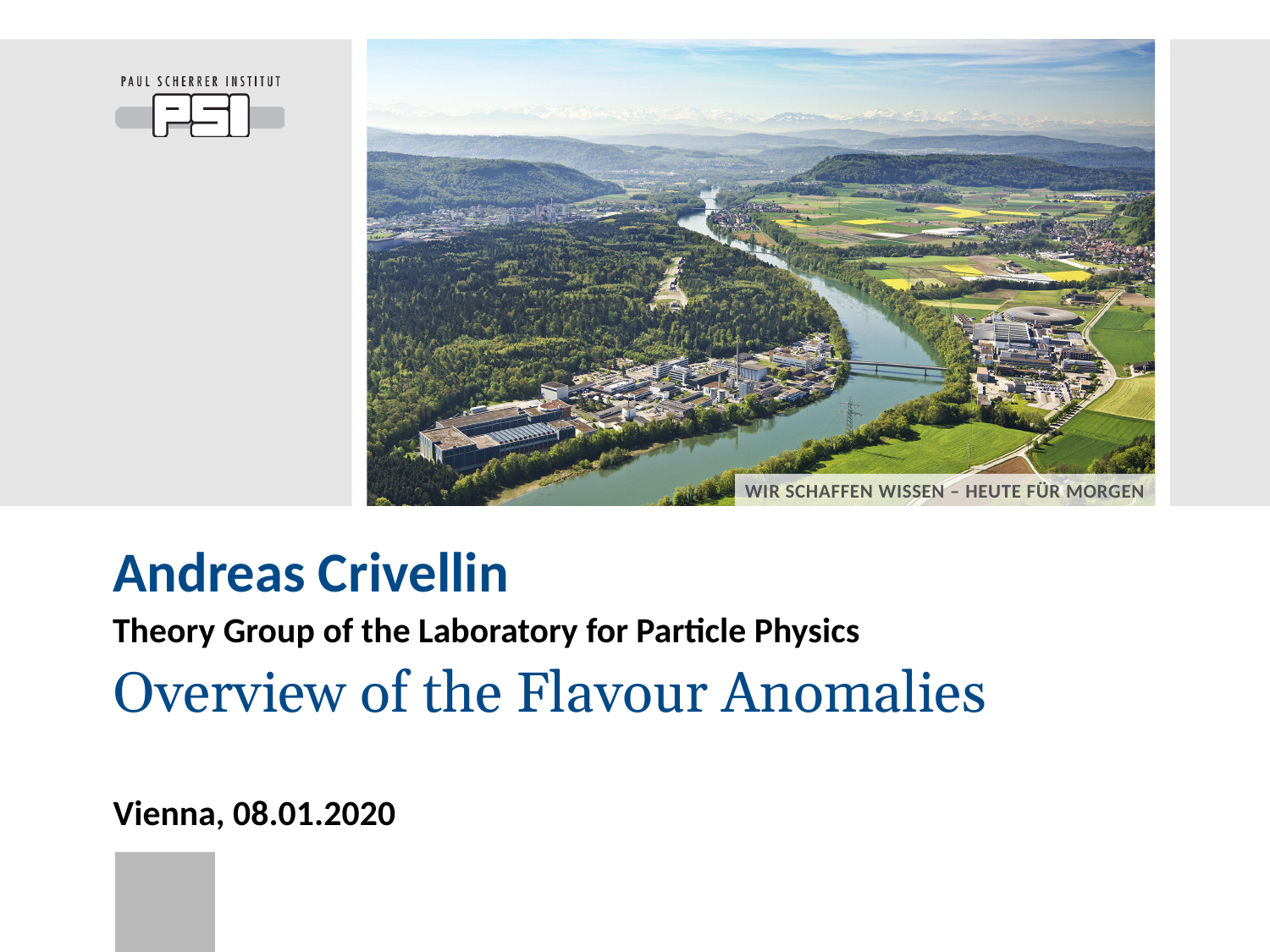

Andreas Crivellin
Theory Group of the Laboratory for Particle Physics
# Overview of the Flavour Anomalies
Vienna, 08.01.2020